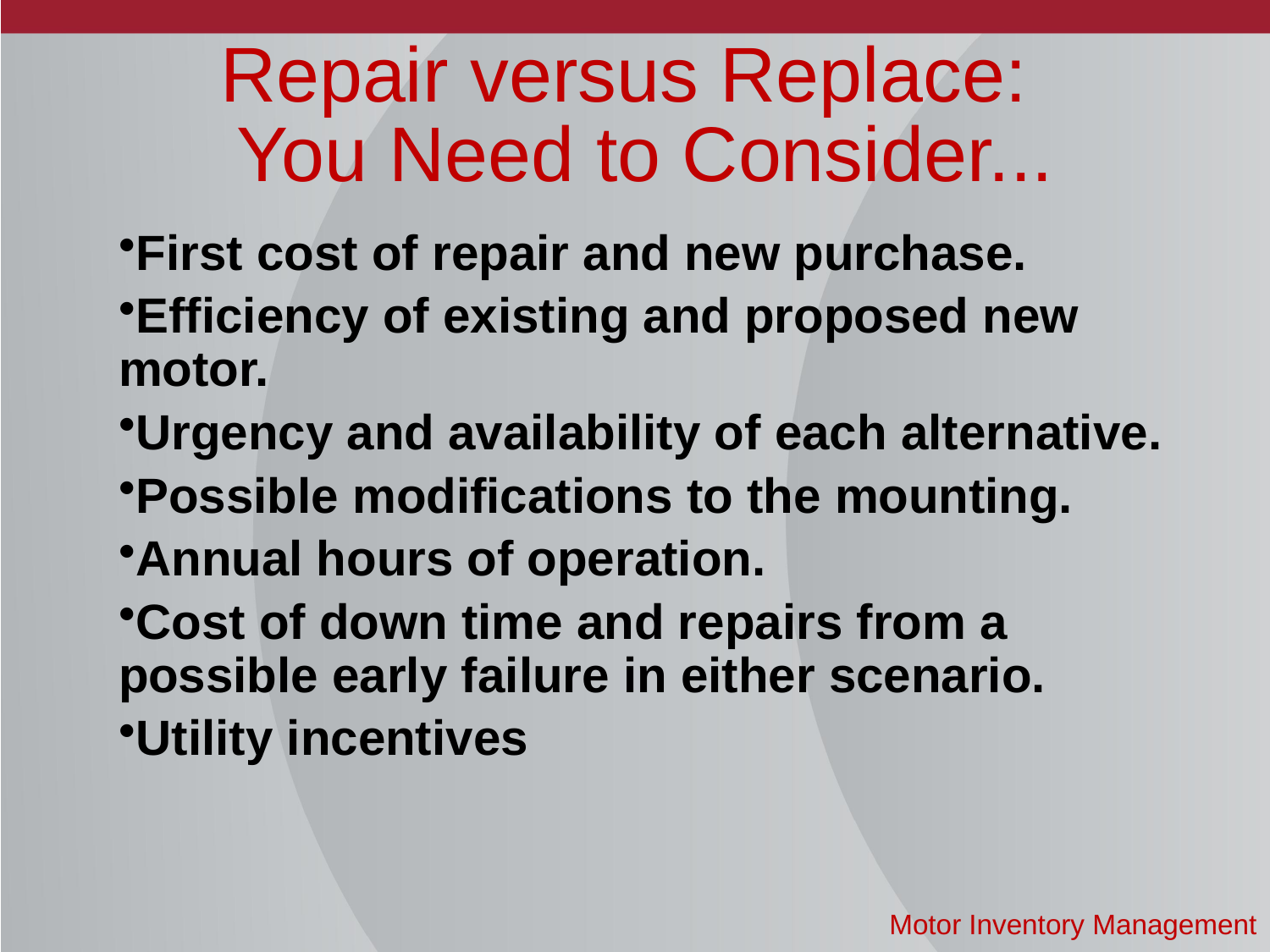

# Repair versus Replace: You Need to Consider...
First cost of repair and new purchase.
Efficiency of existing and proposed new motor.
Urgency and availability of each alternative.
Possible modifications to the mounting.
Annual hours of operation.
Cost of down time and repairs from a possible early failure in either scenario.
Utility incentives
Motor Inventory Management